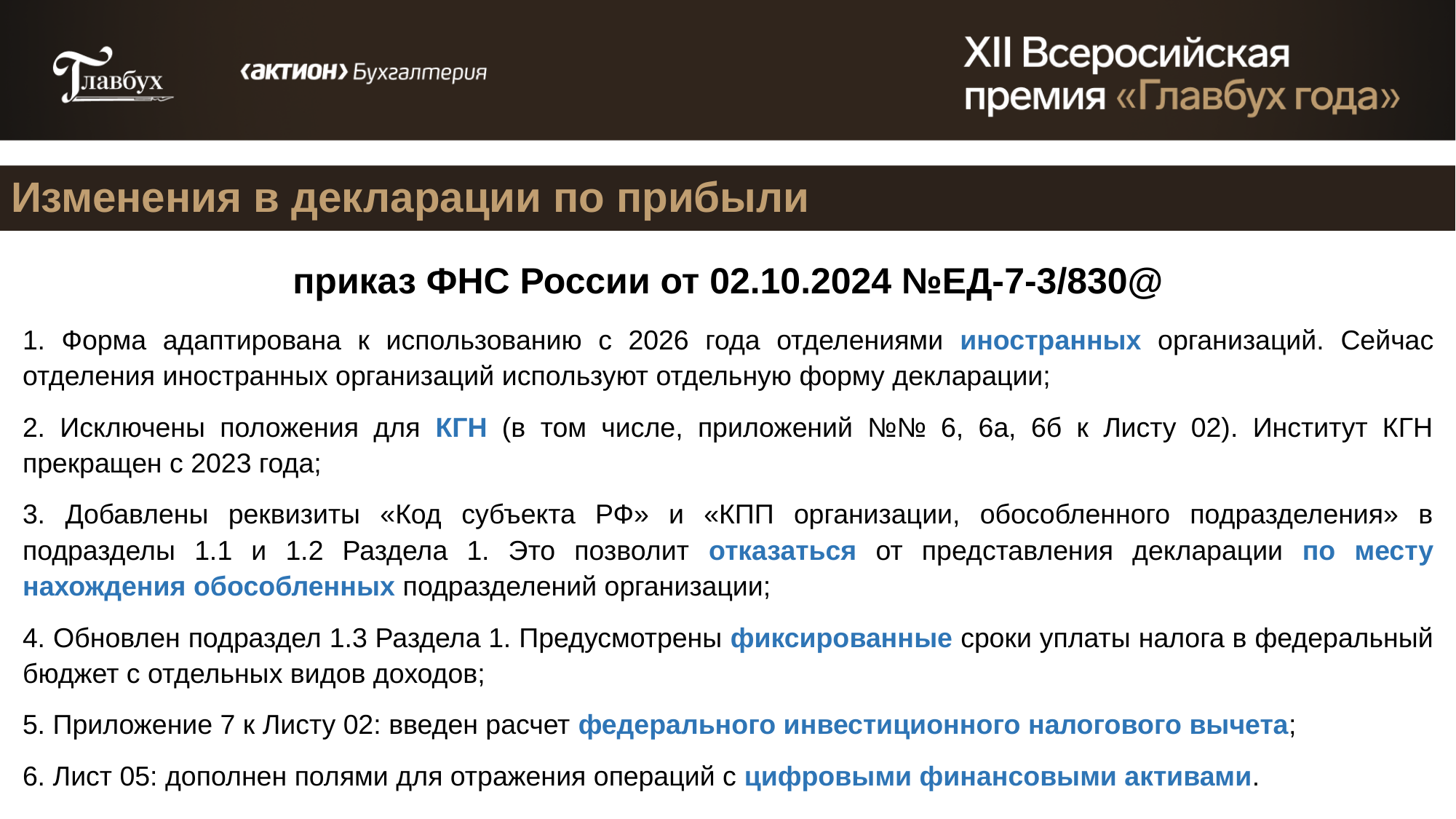

Изменения в декларации по прибыли
приказ ФНС России от 02.10.2024 №ЕД-7-3/830@
1. Форма адаптирована к использованию с 2026 года отделениями иностранных организаций. Сейчас отделения иностранных организаций используют отдельную форму декларации;
2. Исключены положения для КГН (в том числе, приложений №№ 6, 6а, 6б к Листу 02). Институт КГН прекращен с 2023 года;
3. Добавлены реквизиты «Код субъекта РФ» и «КПП организации, обособленного подразделения» в подразделы 1.1 и 1.2 Раздела 1. Это позволит отказаться от представления декларации по месту нахождения обособленных подразделений организации;
4. Обновлен подраздел 1.3 Раздела 1. Предусмотрены фиксированные сроки уплаты налога в федеральный бюджет с отдельных видов доходов;
5. Приложение 7 к Листу 02: введен расчет федерального инвестиционного налогового вычета;
6. Лист 05: дополнен полями для отражения операций с цифровыми финансовыми активами.